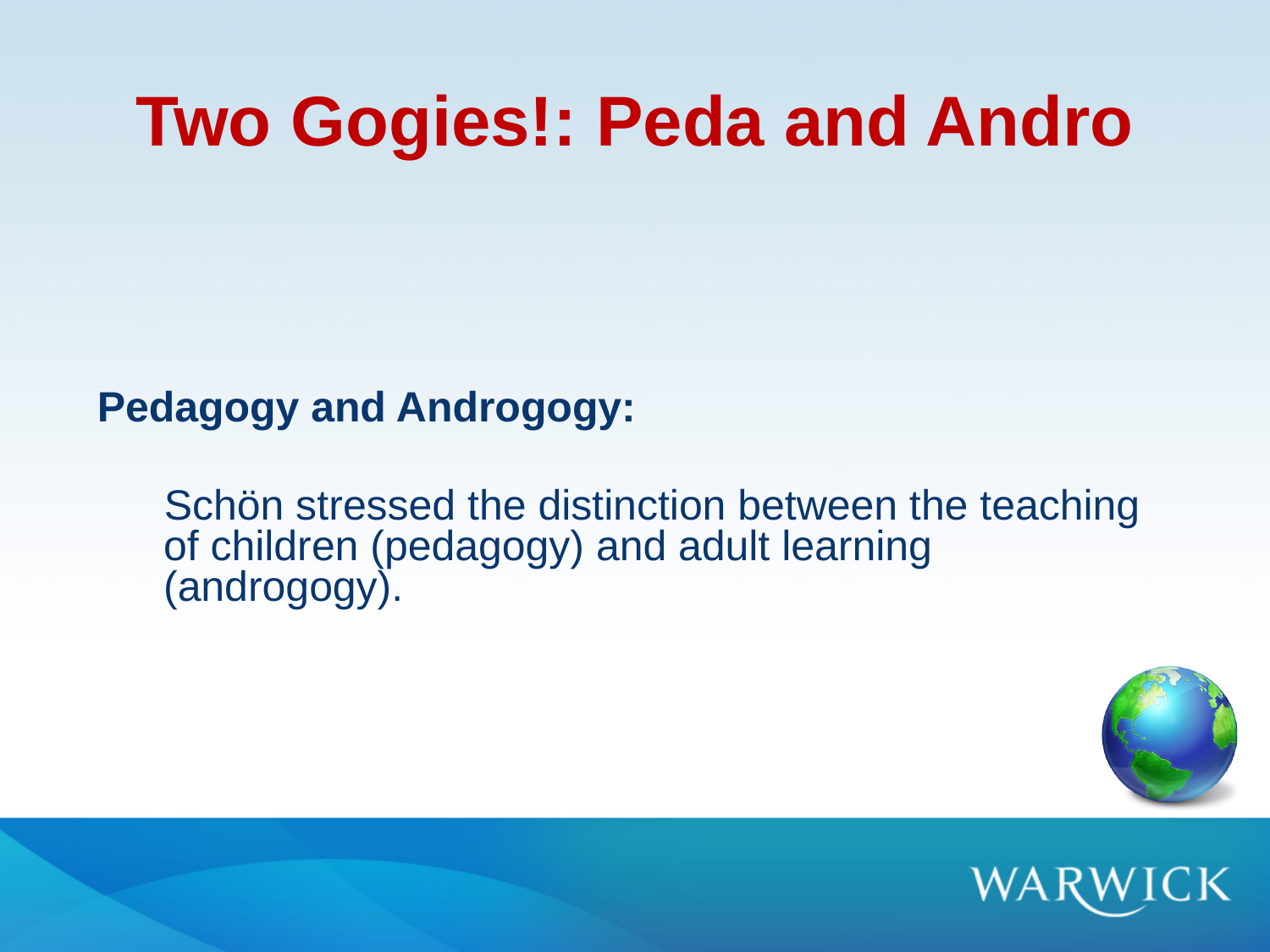

# Two Gogies!: Peda and Andro

Pedagogy and Androgogy:

Schön stressed the distinction between the teaching of children (pedagogy) and adult learning (androgogy).